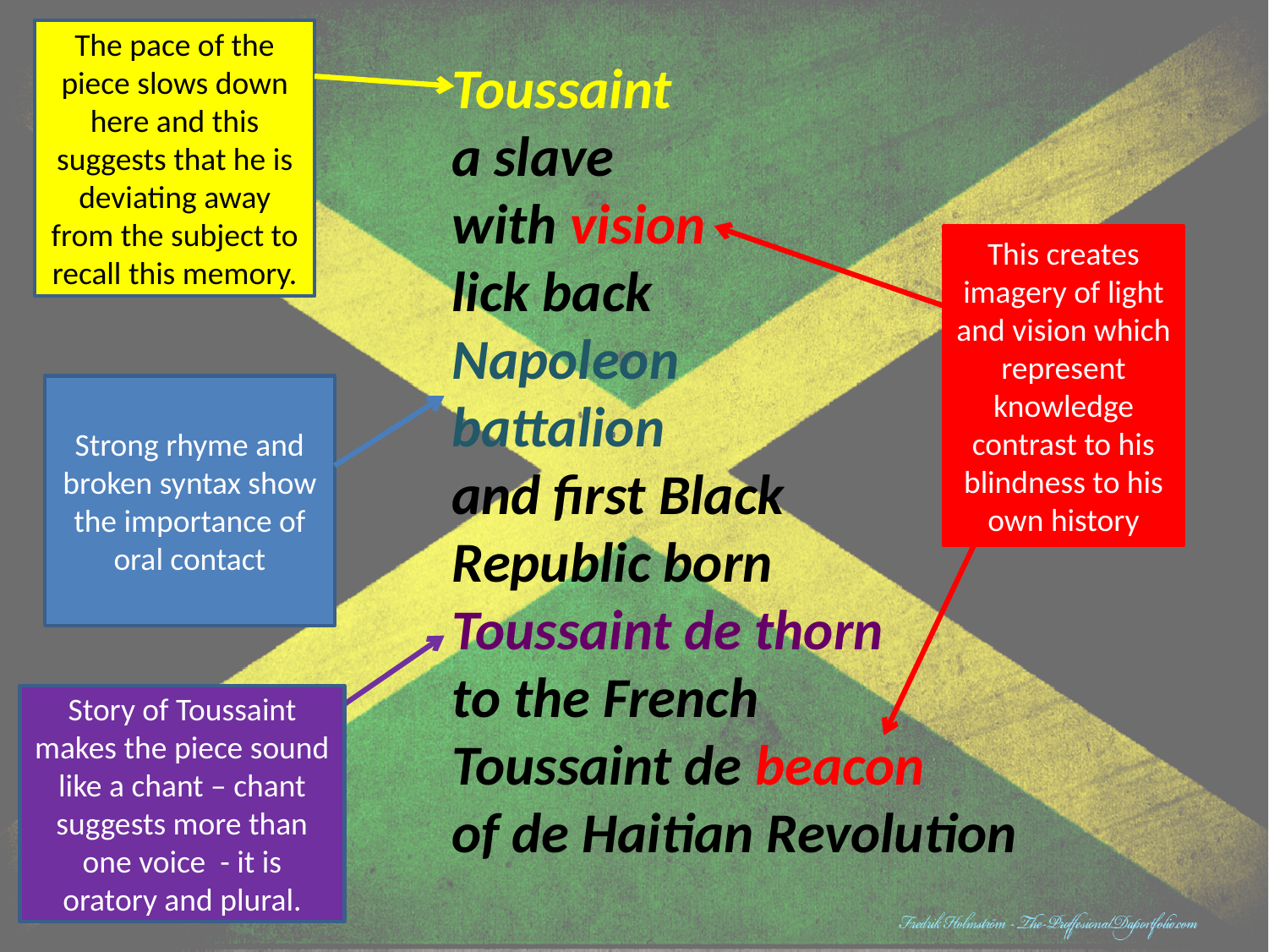

The pace of the piece slows down here and this suggests that he is deviating away from the subject to recall this memory.
Toussaint
a slave
with vision
lick back
Napoleon
battalion
and first Black
Republic born
Toussaint de thorn
to the French
Toussaint de beacon
of de Haitian Revolution
This creates imagery of light and vision which represent knowledge contrast to his blindness to his own history
Strong rhyme and broken syntax show the importance of oral contact
Story of Toussaint makes the piece sound like a chant – chant suggests more than one voice  - it is oratory and plural.